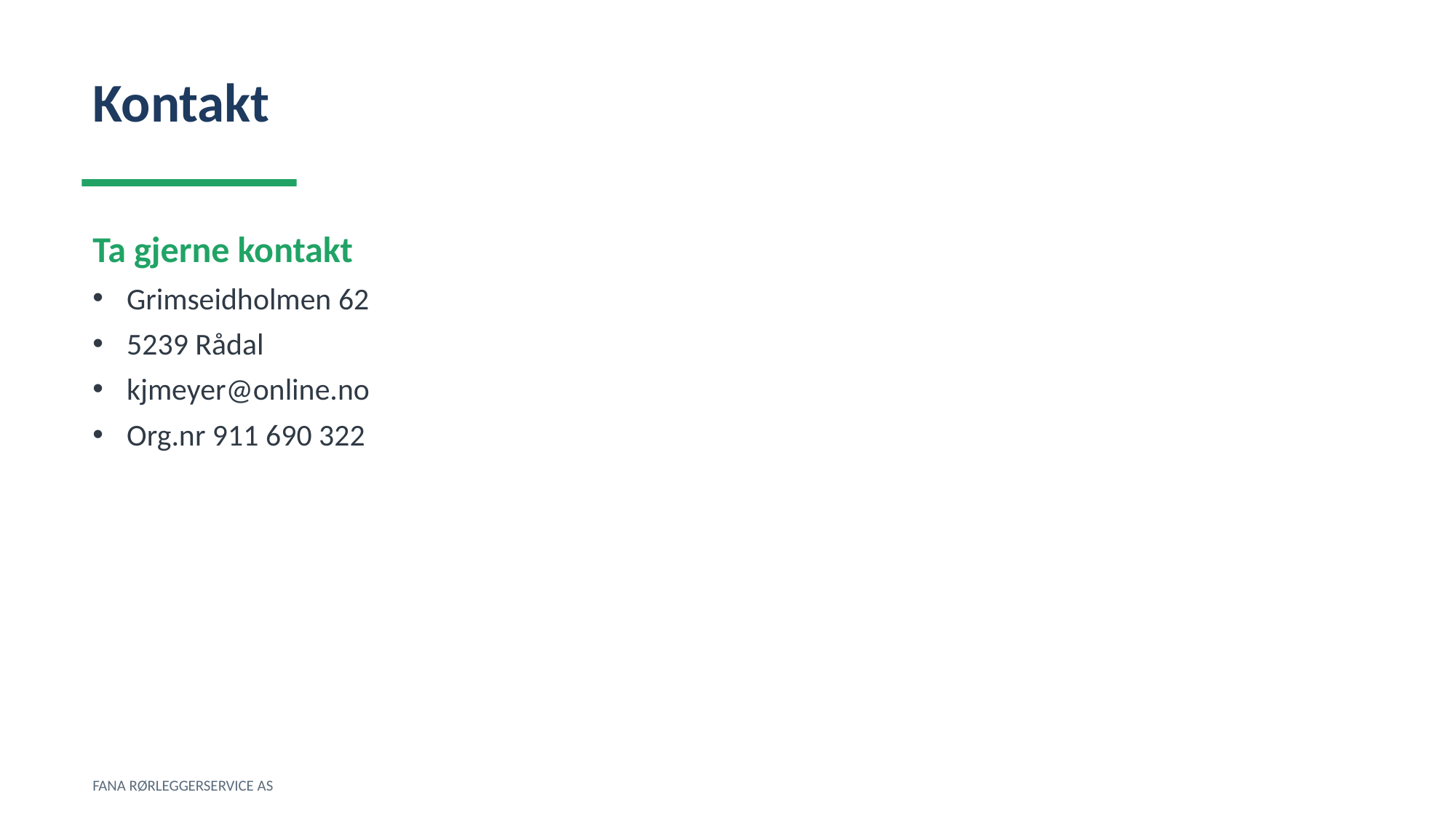

Kontakt

Ta gjerne kontakt
Grimseidholmen 62
5239 Rådal
kjmeyer@online.no
Org.nr 911 690 322
FANA RØRLEGGERSERVICE AS